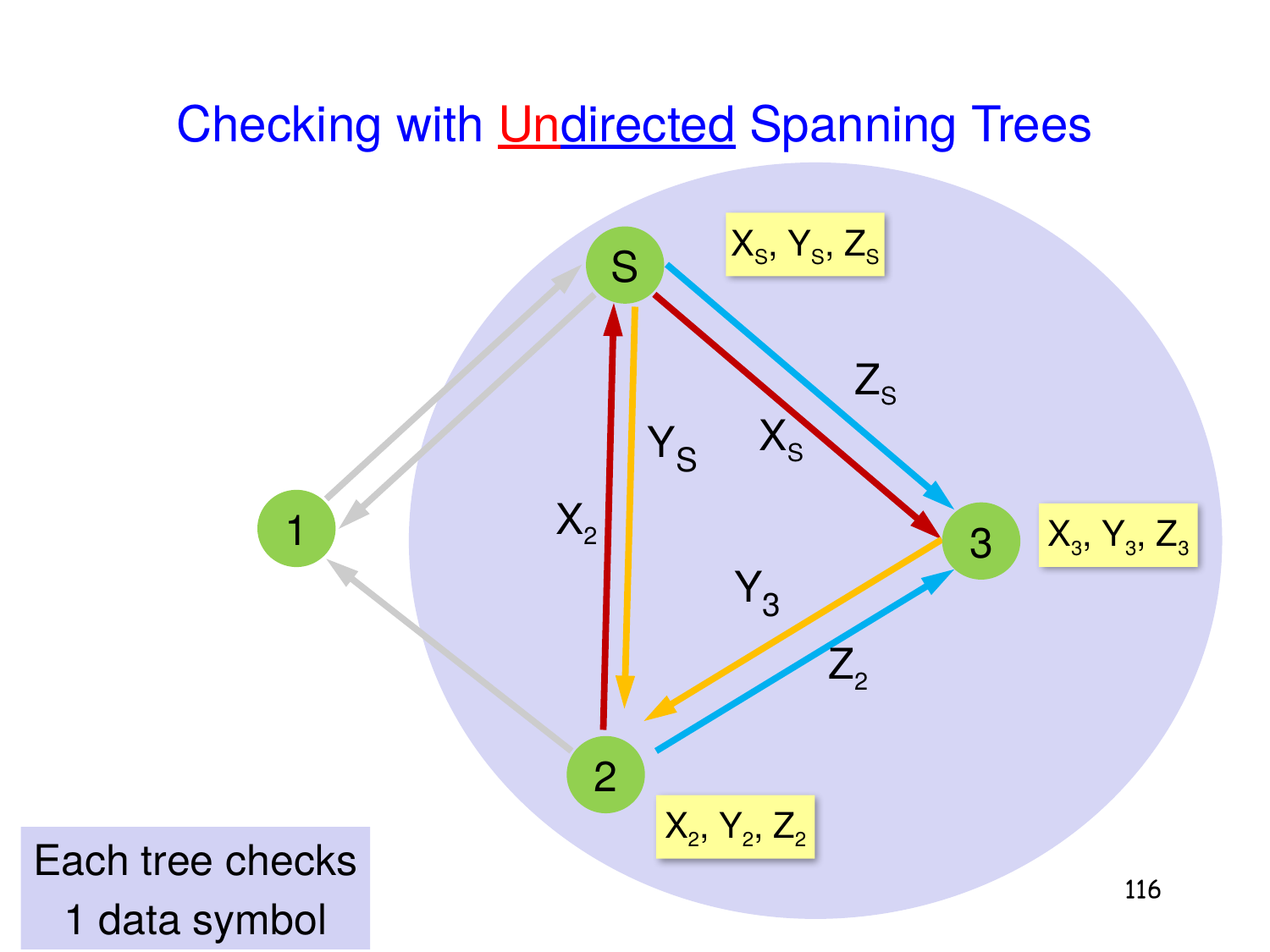

# Checking with Undirected Spanning Trees

XS, YS, ZS
S
ZS

XS

YS

1
3
X3, Y3, Z3
X2

Y3

Z2

2
X2, Y2, Z2
Each tree checks
1 data symbol
116